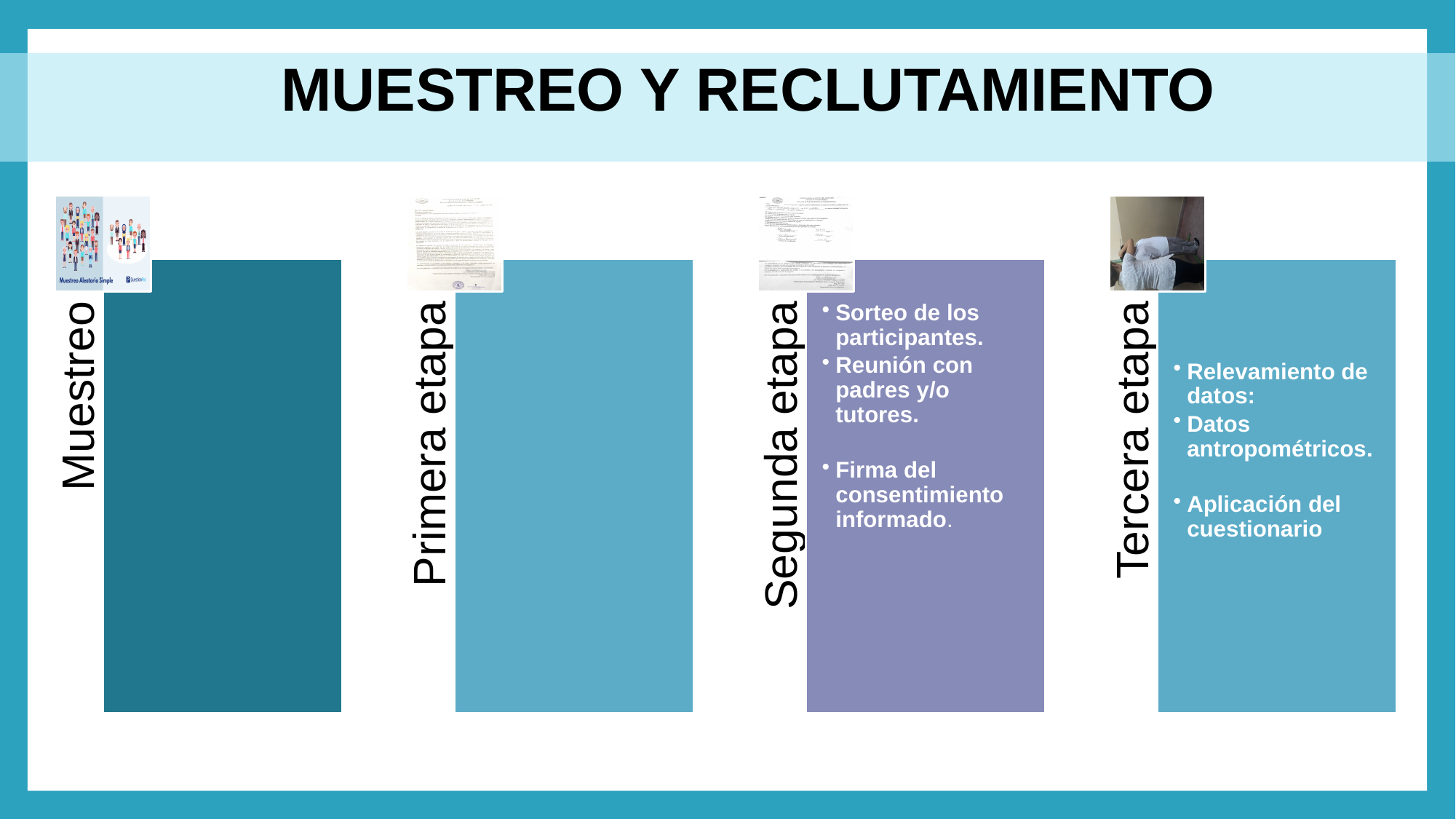

MUESTREO Y RECLUTAMIENTO
Muestreo

Primera etapa

Segunda etapa
Sorteo de los participantes.
Reunión con padres y/o tutores.

Firma del consentimiento informado.

Tercera etapa

Relevamiento de datos:
Datos antropométricos.

Aplicación del cuestionario